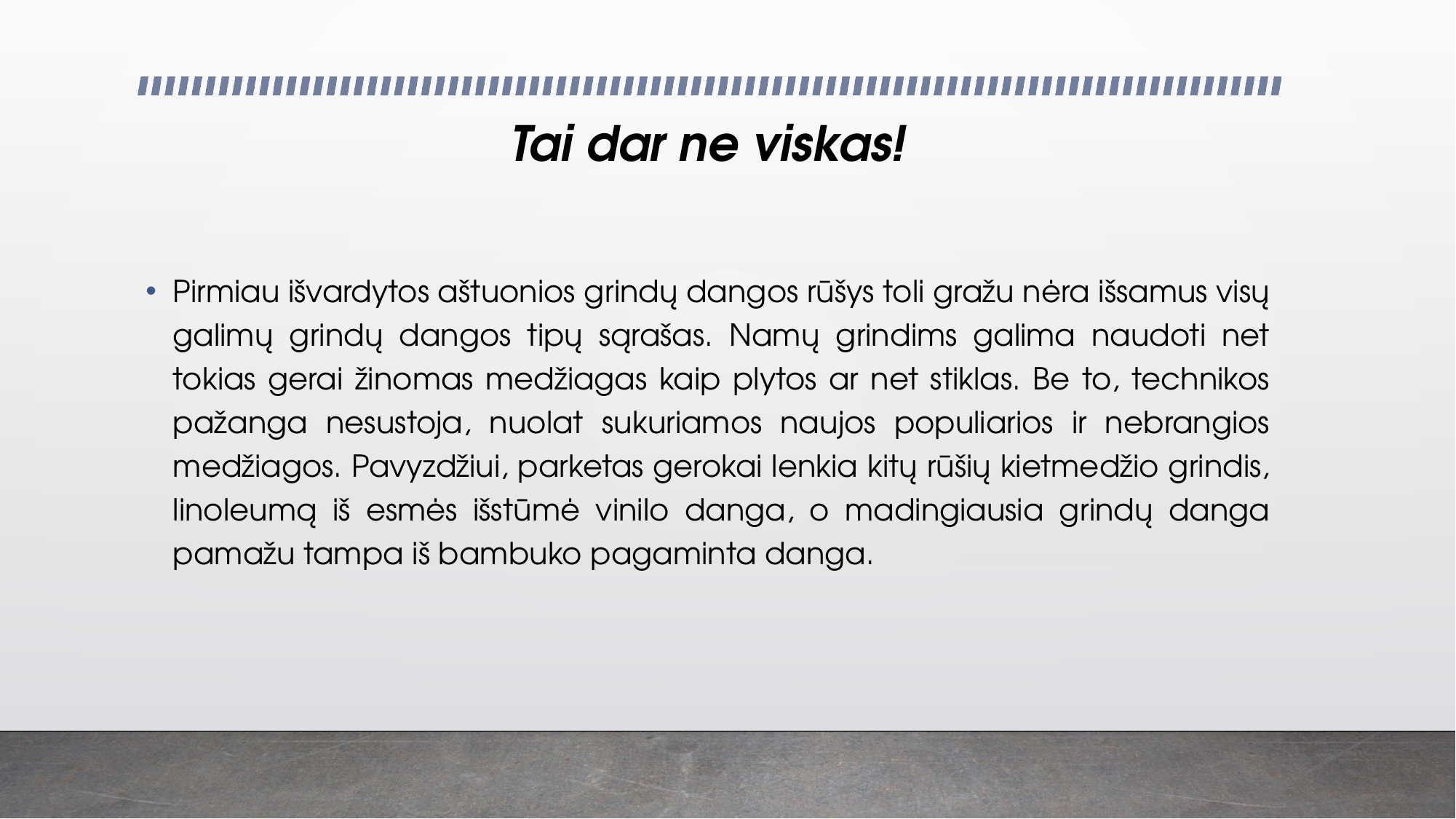

# Tai dar ne viskas!
Pirmiau išvardytos aštuonios grindų dangos rūšys toli gražu nėra išsamus visų galimų grindų dangos tipų sąrašas. Namų grindims galima naudoti net tokias gerai žinomas medžiagas kaip plytos ar net stiklas. Be to, technikos pažanga nesustoja, nuolat sukuriamos naujos populiarios ir nebrangios medžiagos. Pavyzdžiui, parketas gerokai lenkia kitų rūšių kietmedžio grindis, linoleumą iš esmės išstūmė vinilo danga, o madingiausia grindų danga pamažu tampa iš bambuko pagaminta danga.